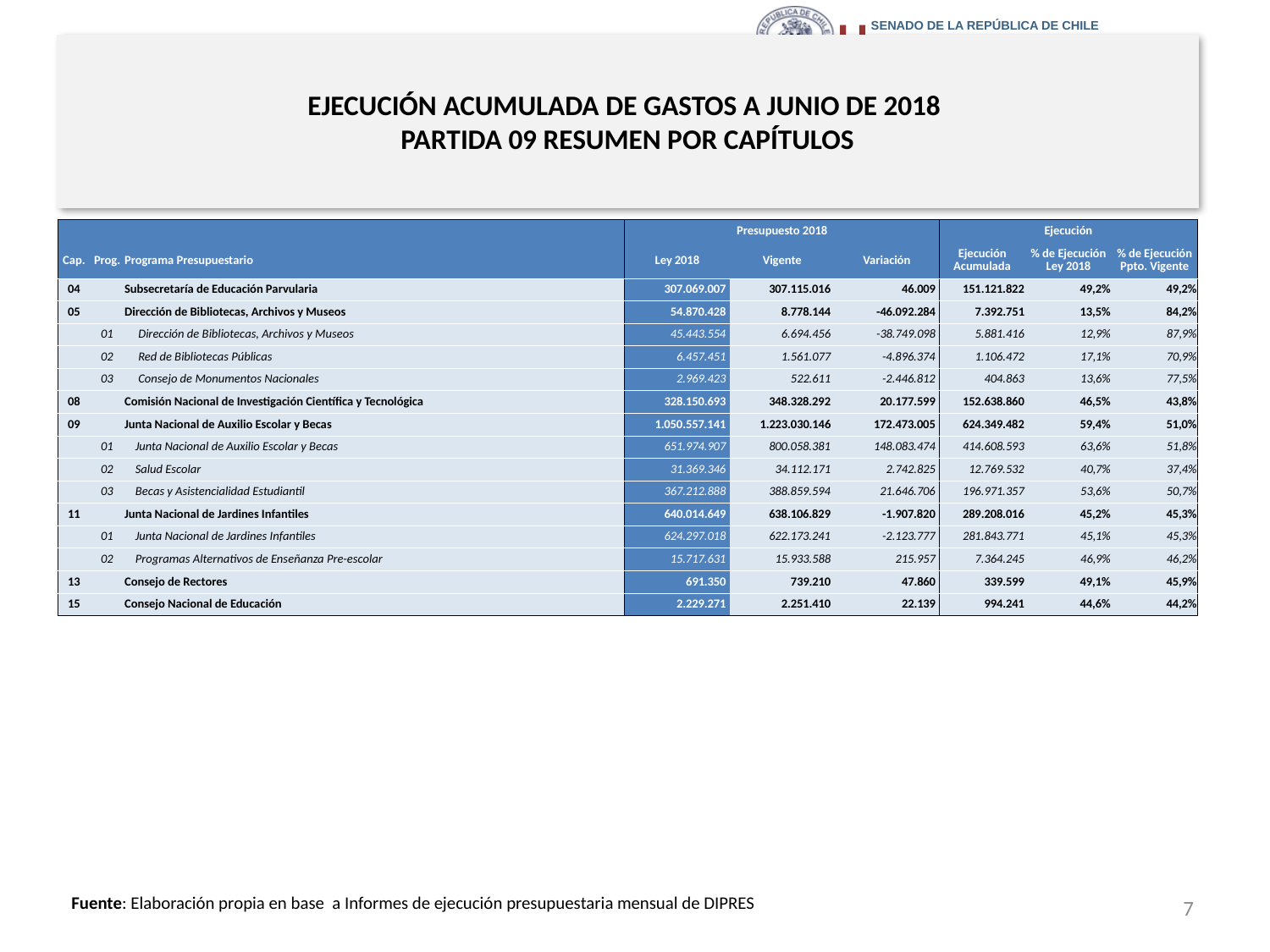

# EJECUCIÓN ACUMULADA DE GASTOS A JUNIO DE 2018 PARTIDA 09 RESUMEN POR CAPÍTULOS
en miles de pesos 2018                                                                                                                      …2 de 3
|  |  |  | Presupuesto 2018 |  |  | Ejecución |  |  |
| --- | --- | --- | --- | --- | --- | --- | --- | --- |
| Cap. | Prog. | Programa Presupuestario | Ley 2018 | Vigente | Variación | Ejecución Acumulada | % de Ejecución Ley 2018 | % de Ejecución Ppto. Vigente |
| 04 |  | Subsecretaría de Educación Parvularia | 307.069.007 | 307.115.016 | 46.009 | 151.121.822 | 49,2% | 49,2% |
| 05 |  | Dirección de Bibliotecas, Archivos y Museos | 54.870.428 | 8.778.144 | -46.092.284 | 7.392.751 | 13,5% | 84,2% |
|  | 01 | Dirección de Bibliotecas, Archivos y Museos | 45.443.554 | 6.694.456 | -38.749.098 | 5.881.416 | 12,9% | 87,9% |
|  | 02 | Red de Bibliotecas Públicas | 6.457.451 | 1.561.077 | -4.896.374 | 1.106.472 | 17,1% | 70,9% |
|  | 03 | Consejo de Monumentos Nacionales | 2.969.423 | 522.611 | -2.446.812 | 404.863 | 13,6% | 77,5% |
| 08 |  | Comisión Nacional de Investigación Científica y Tecnológica | 328.150.693 | 348.328.292 | 20.177.599 | 152.638.860 | 46,5% | 43,8% |
| 09 |  | Junta Nacional de Auxilio Escolar y Becas | 1.050.557.141 | 1.223.030.146 | 172.473.005 | 624.349.482 | 59,4% | 51,0% |
|  | 01 | Junta Nacional de Auxilio Escolar y Becas | 651.974.907 | 800.058.381 | 148.083.474 | 414.608.593 | 63,6% | 51,8% |
|  | 02 | Salud Escolar | 31.369.346 | 34.112.171 | 2.742.825 | 12.769.532 | 40,7% | 37,4% |
|  | 03 | Becas y Asistencialidad Estudiantil | 367.212.888 | 388.859.594 | 21.646.706 | 196.971.357 | 53,6% | 50,7% |
| 11 |  | Junta Nacional de Jardines Infantiles | 640.014.649 | 638.106.829 | -1.907.820 | 289.208.016 | 45,2% | 45,3% |
|  | 01 | Junta Nacional de Jardines Infantiles | 624.297.018 | 622.173.241 | -2.123.777 | 281.843.771 | 45,1% | 45,3% |
|  | 02 | Programas Alternativos de Enseñanza Pre-escolar | 15.717.631 | 15.933.588 | 215.957 | 7.364.245 | 46,9% | 46,2% |
| 13 |  | Consejo de Rectores | 691.350 | 739.210 | 47.860 | 339.599 | 49,1% | 45,9% |
| 15 |  | Consejo Nacional de Educación | 2.229.271 | 2.251.410 | 22.139 | 994.241 | 44,6% | 44,2% |
7